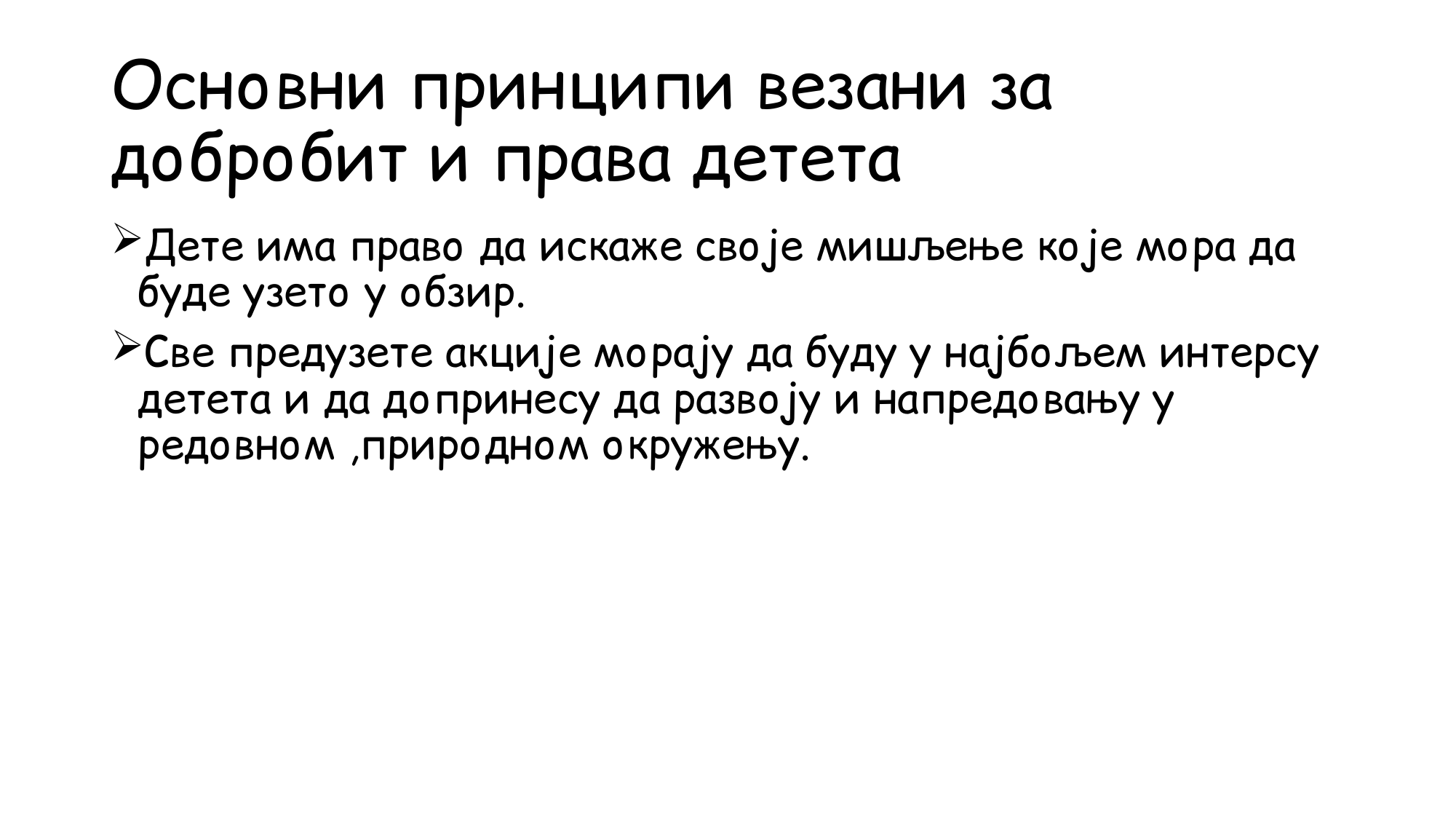

# Основни принципи везани за добробит и права детета
Дете има право да искаже своје мишљење које мора да буде узето у обзир.
Све предузете акције морају да буду у најбољем интерсу детета и да допринесу да развоју и напредовању у редовном ,природном окружењу.